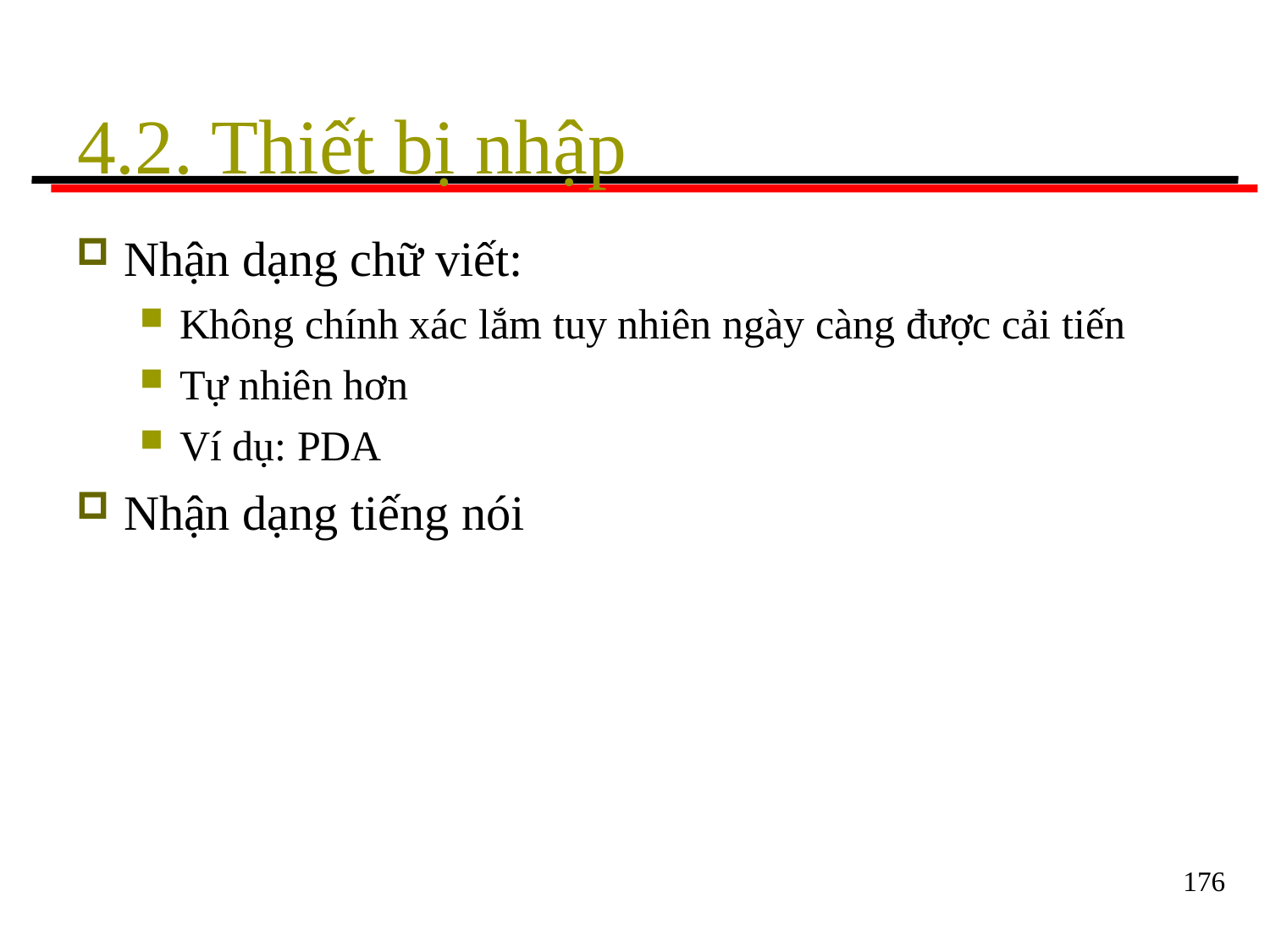

# 4.2. Thiết bị nhập
Nhận dạng chữ viết:
Không chính xác lắm tuy nhiên ngày càng được cải tiến
Tự nhiên hơn
Ví dụ: PDA
Nhận dạng tiếng nói
176